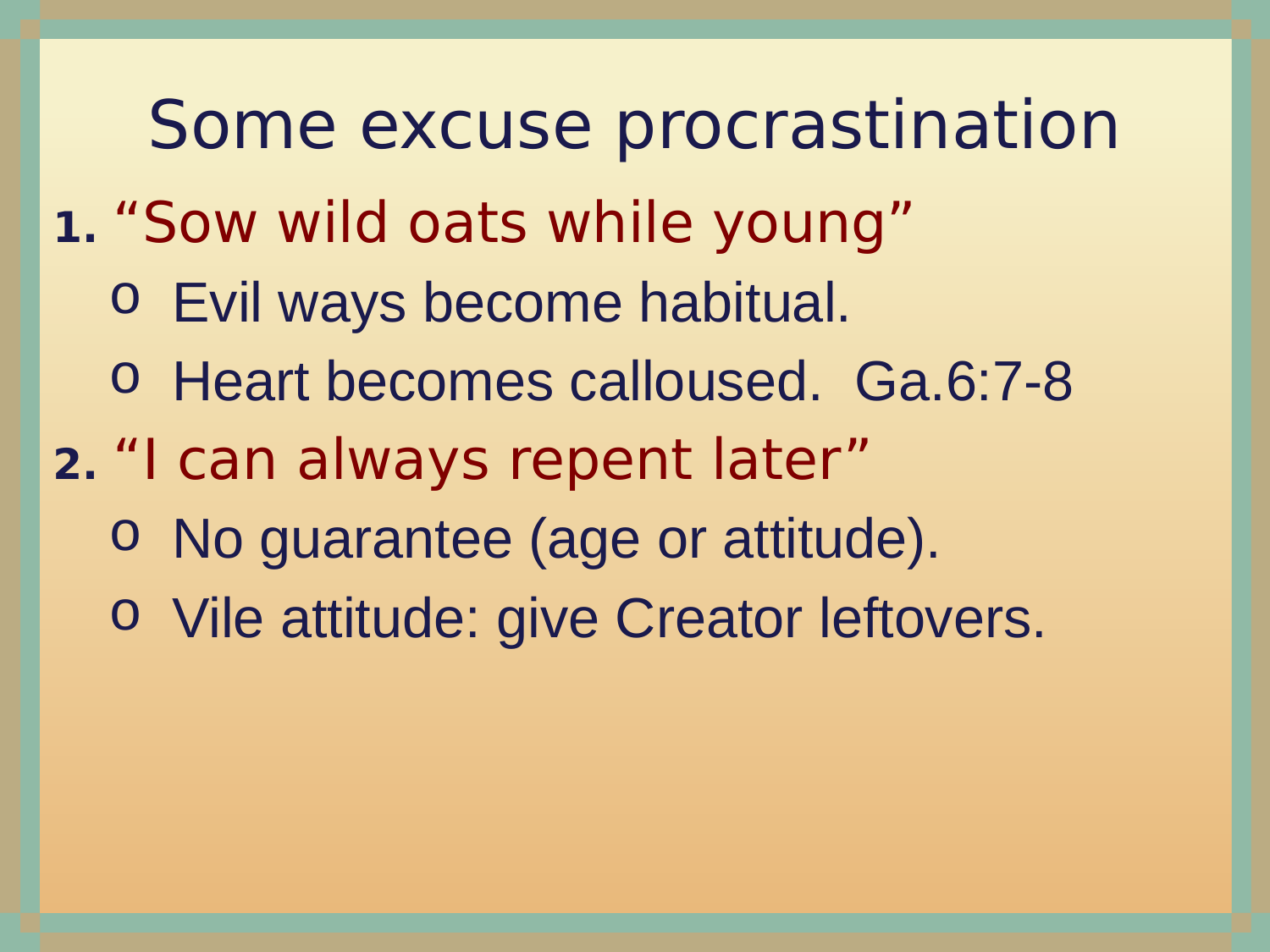

# Some excuse procrastination
1. “Sow wild oats while young”
Evil ways become habitual.
Heart becomes calloused.  Ga.6:7-8
2. “I can always repent later”
No guarantee (age or attitude).
Vile attitude: give Creator leftovers.